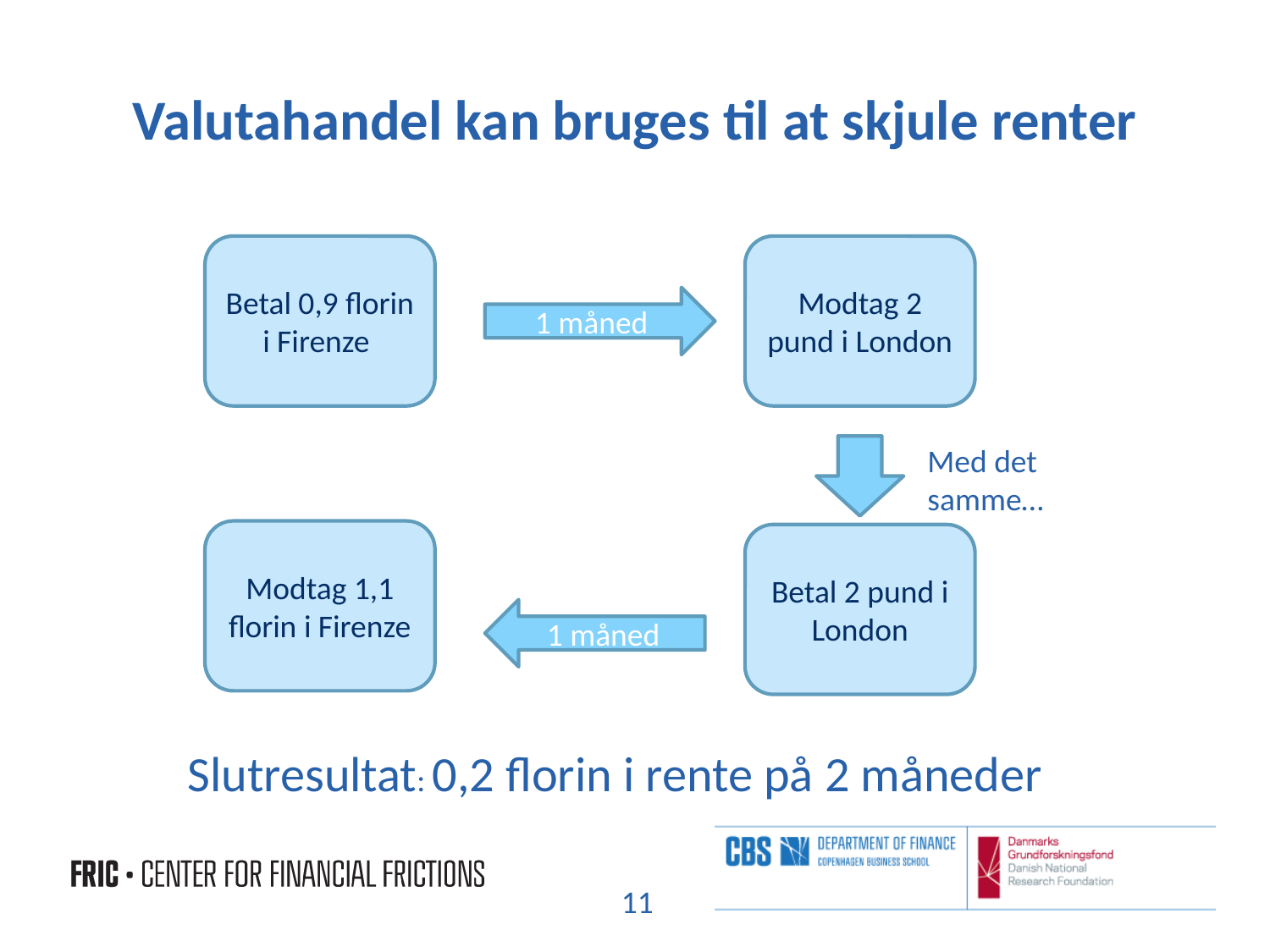

# Valutahandel kan bruges til at skjule renter
Betal 0,9 florin i Firenze
Modtag 2 pund i London
1 måned
Med det samme…

Modtag 1,1 florin i Firenze
Betal 2 pund i London
1 måned
Slutresultat: 0,2 florin i rente på 2 måneder